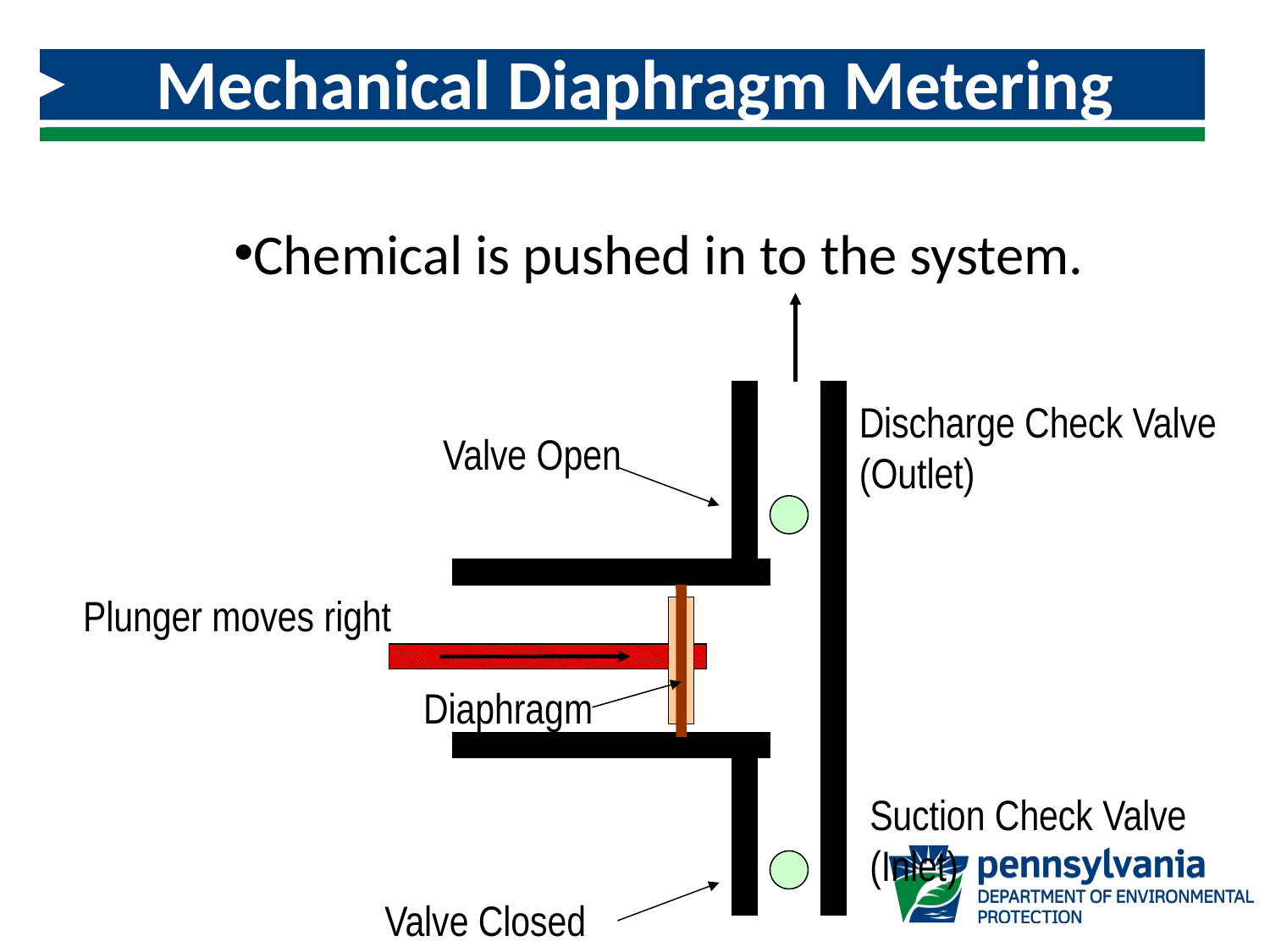

# Mechanical Diaphragm Metering Pump
Chemical is pushed in to the system.

Discharge Check Valve
(Outlet)
Valve Open
Plunger moves right
Diaphragm
Suction Check Valve
(Inlet)

32
Valve Closed